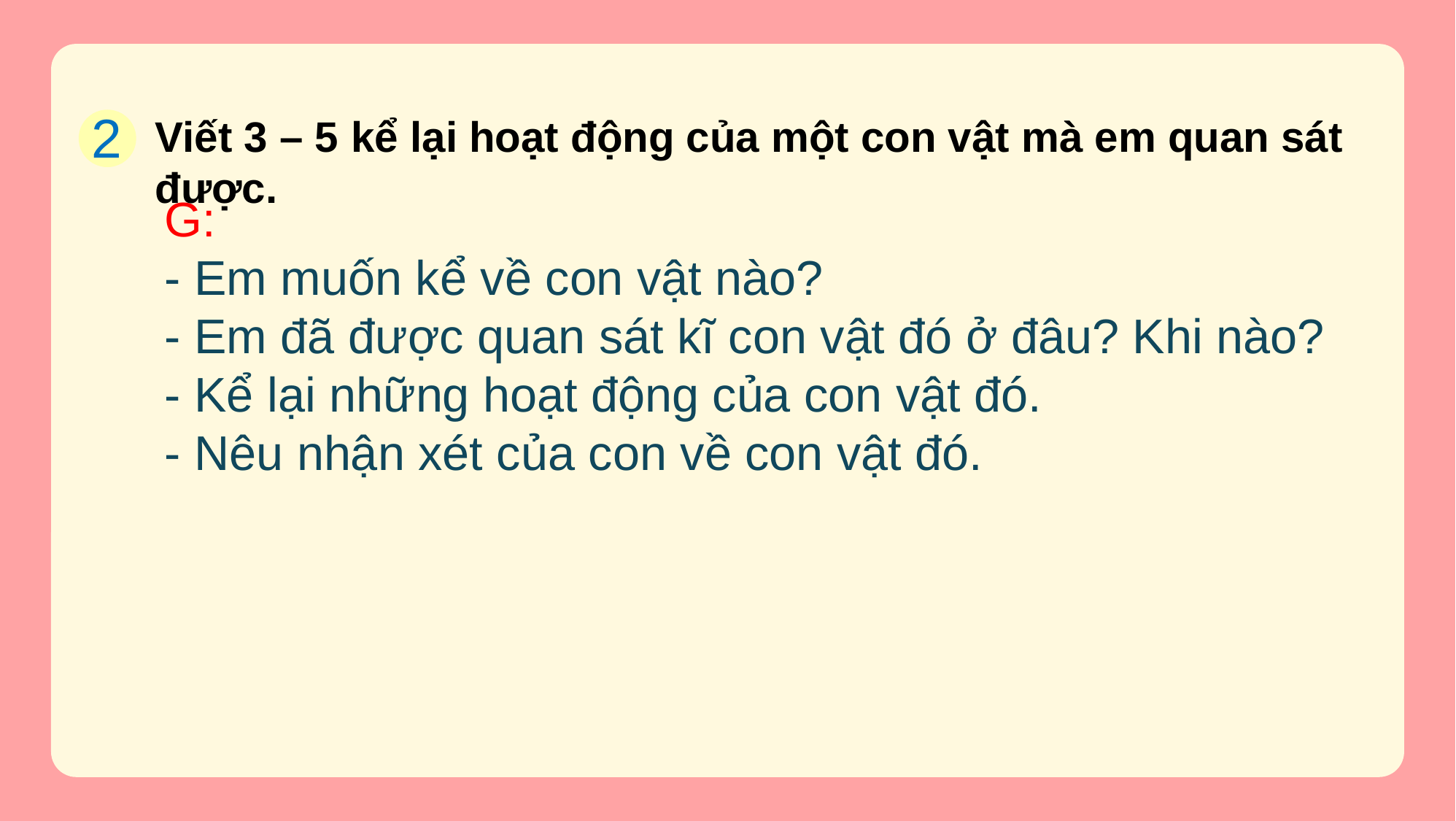

Viết 3 – 5 kể lại hoạt động của một con vật mà em quan sát được.

2
G:
- Em muốn kể về con vật nào?
- Em đã được quan sát kĩ con vật đó ở đâu? Khi nào?
- Kể lại những hoạt động của con vật đó.
- Nêu nhận xét của con về con vật đó.